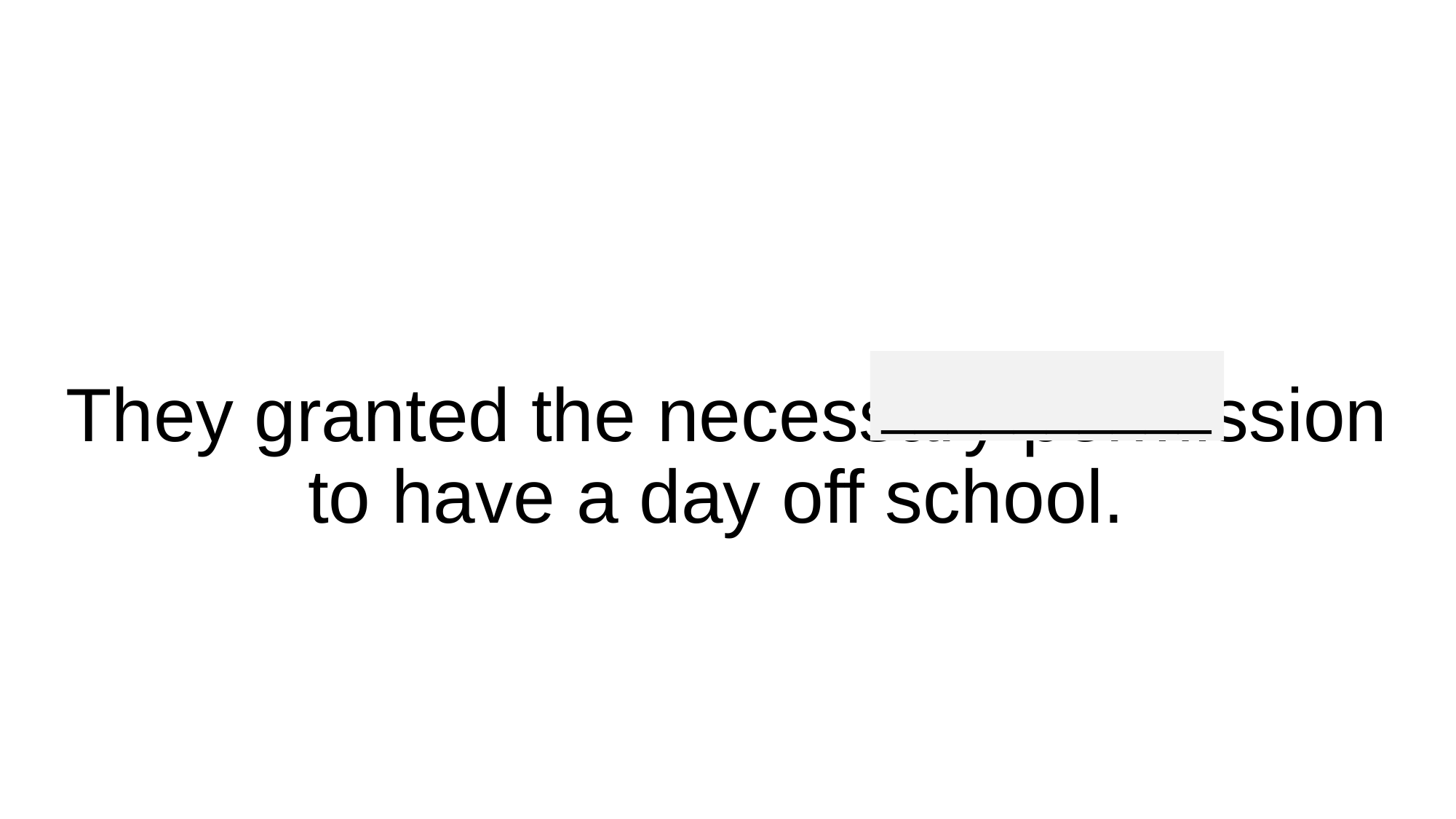

__________
# They granted the necessary permission to have a day off school.